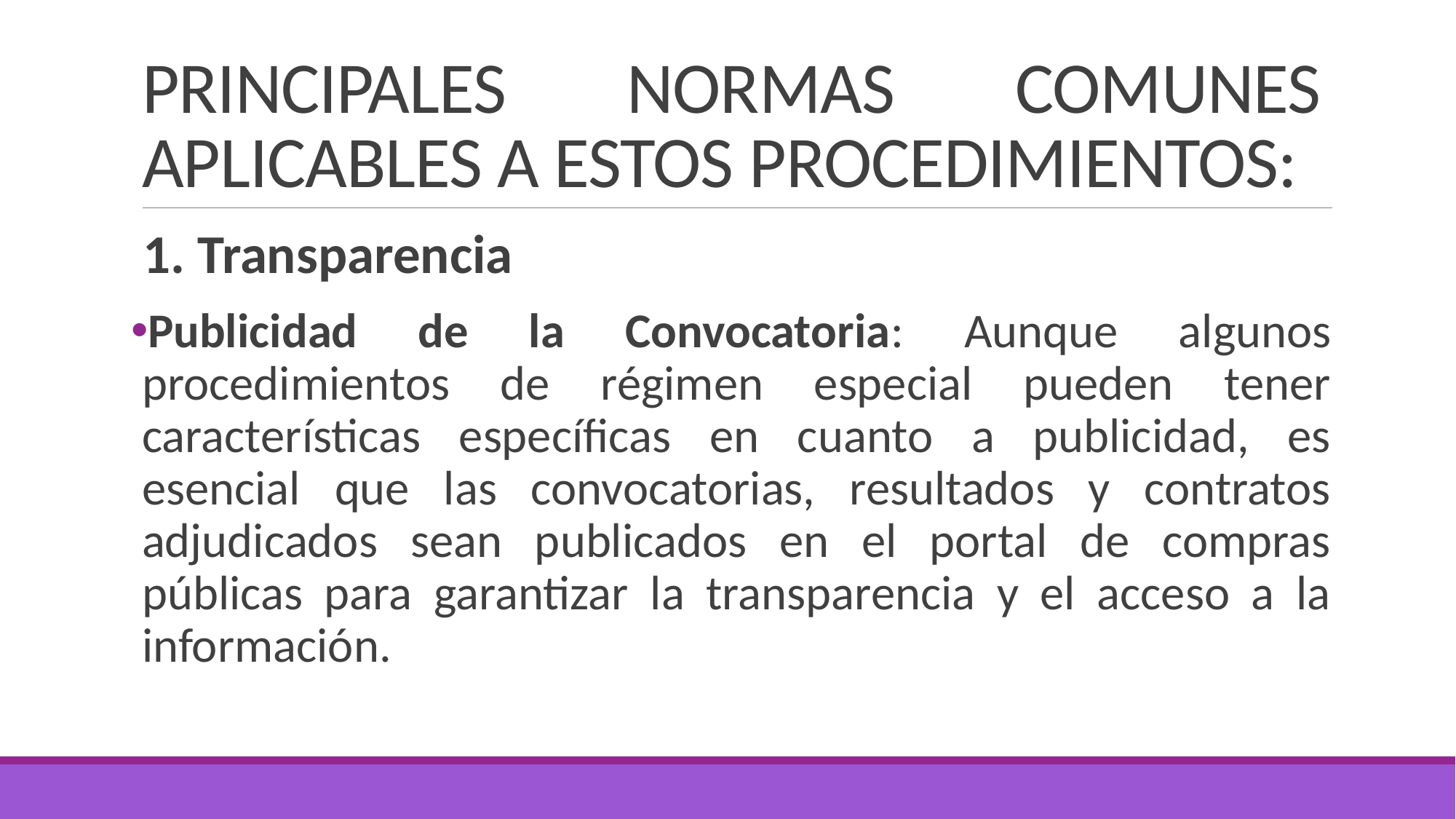

# PRINCIPALES NORMAS COMUNES APLICABLES A ESTOS PROCEDIMIENTOS:
1. Transparencia
Publicidad de la Convocatoria: Aunque algunos procedimientos de régimen especial pueden tener características específicas en cuanto a publicidad, es esencial que las convocatorias, resultados y contratos adjudicados sean publicados en el portal de compras públicas para garantizar la transparencia y el acceso a la información.